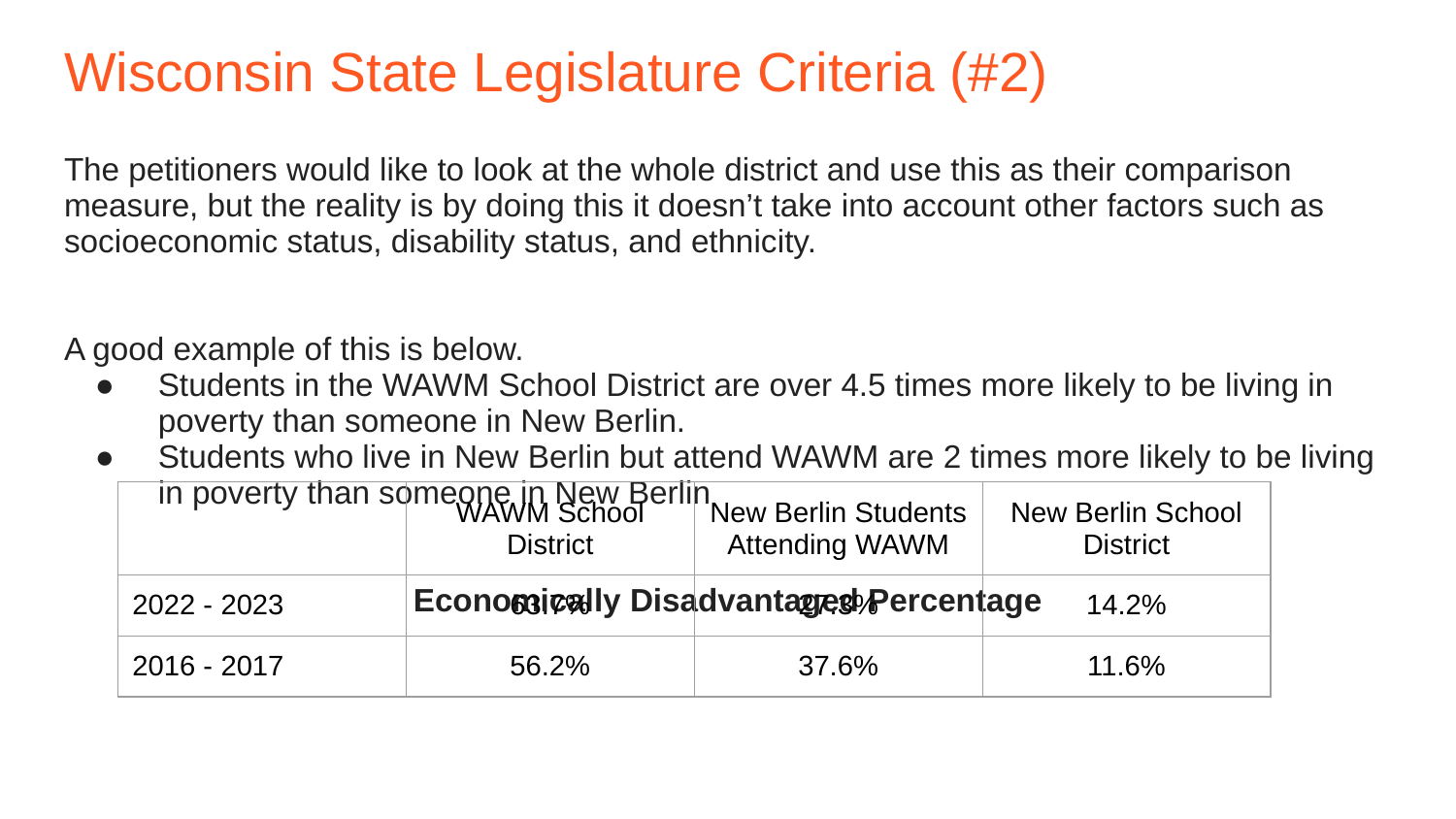

# Wisconsin State Legislature Criteria (#2)
The petitioners would like to look at the whole district and use this as their comparison measure, but the reality is by doing this it doesn’t take into account other factors such as socioeconomic status, disability status, and ethnicity.

A good example of this is below.
Students in the WAWM School District are over 4.5 times more likely to be living in poverty than someone in New Berlin.
Students who live in New Berlin but attend WAWM are 2 times more likely to be living in poverty than someone in New Berlin

Economically Disadvantaged Percentage

|  | WAWM School District | New Berlin Students Attending WAWM | New Berlin School District |
| --- | --- | --- | --- |
| 2022 - 2023 | 63.7% | 27.3% | 14.2% |
| 2016 - 2017 | 56.2% | 37.6% | 11.6% |